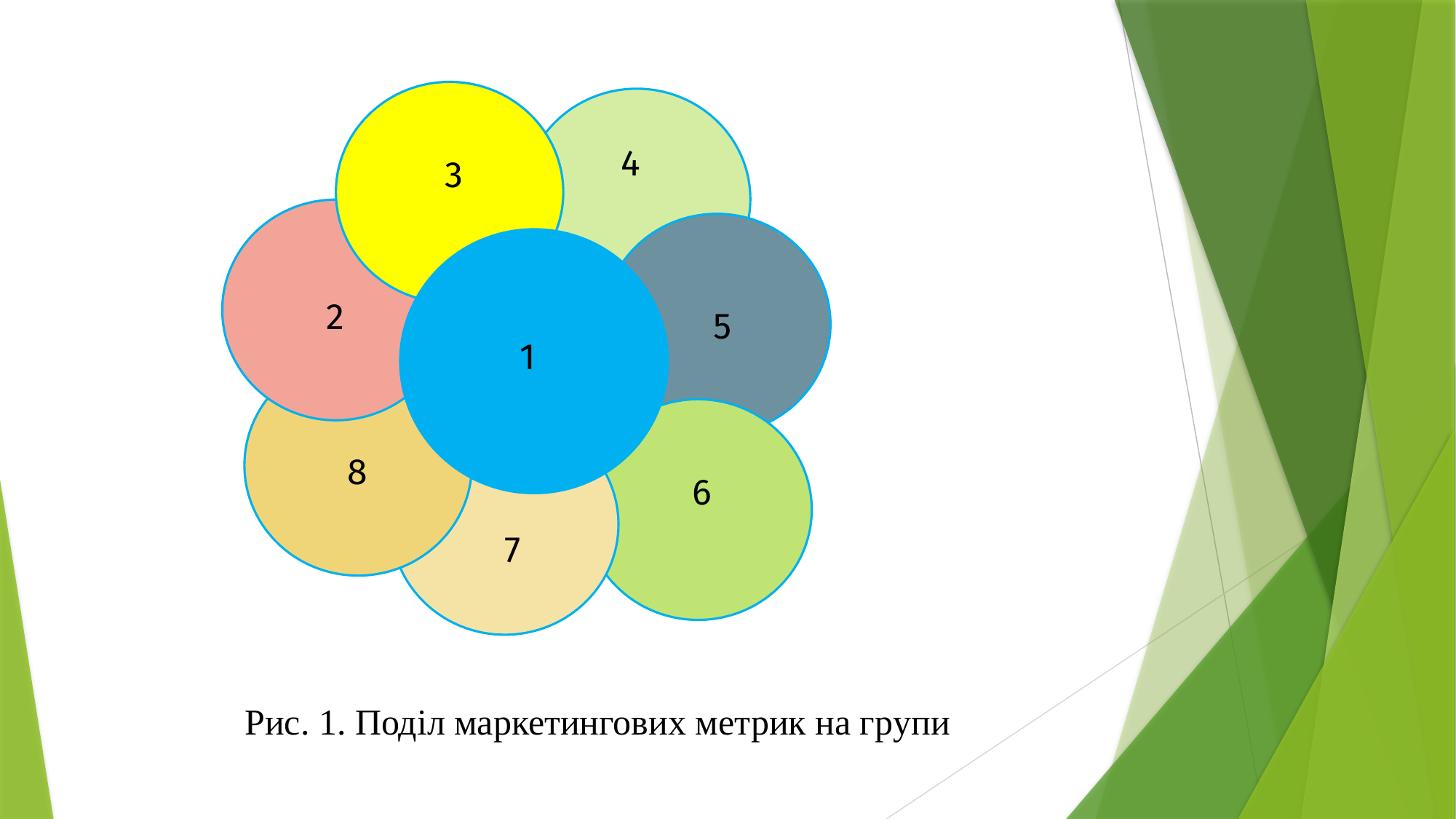

4
3

2
5
1

8
6
7
Рис. 1. Поділ маркетингових метрик на групи